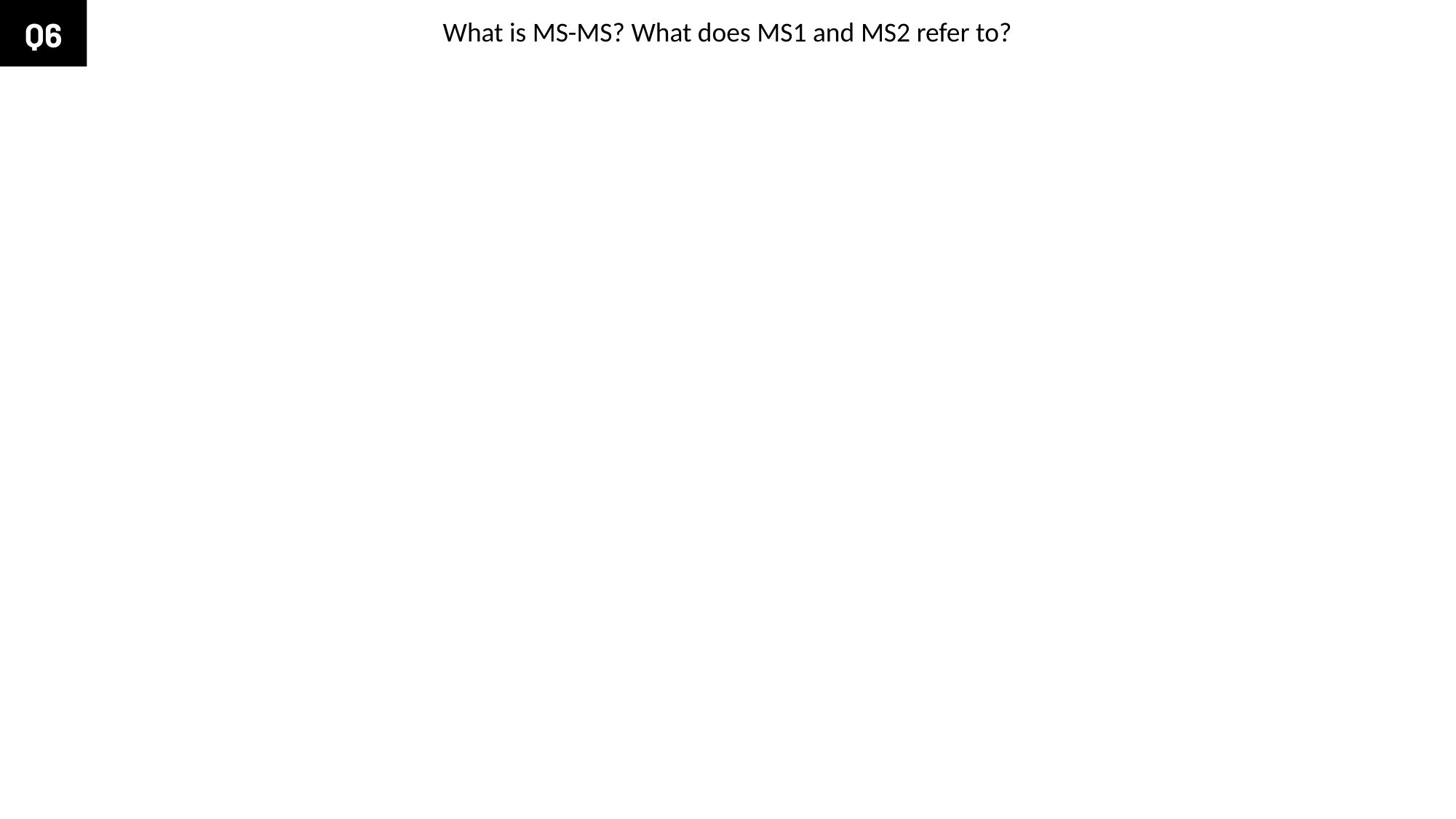

Q6
What is MS-MS? What does MS1 and MS2 refer to?